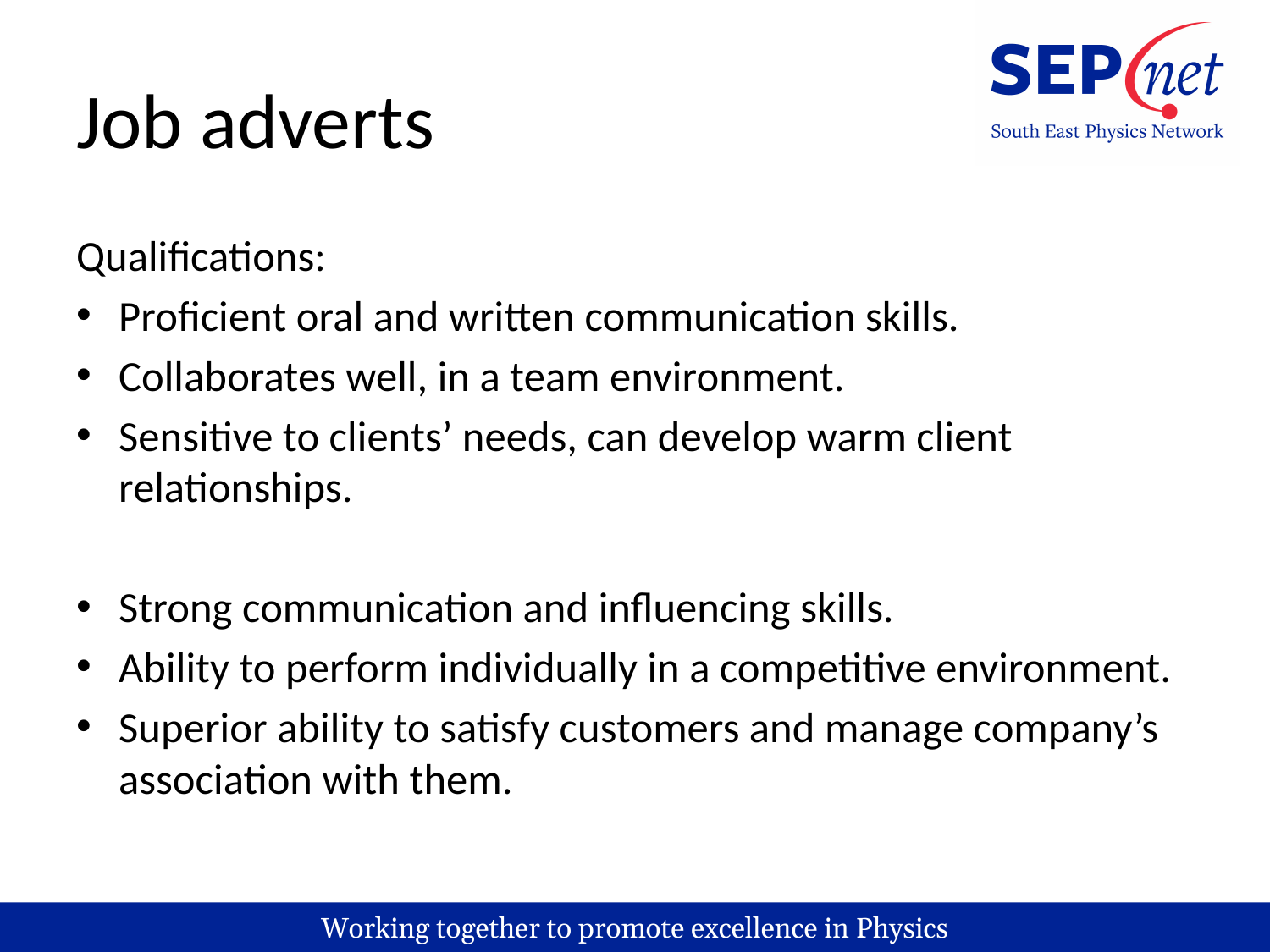

# Job adverts
Qualifications:
Proficient oral and written communication skills.
Collaborates well, in a team environment.
Sensitive to clients’ needs, can develop warm client relationships.

Strong communication and influencing skills.
Ability to perform individually in a competitive environment.
Superior ability to satisfy customers and manage company’s association with them.